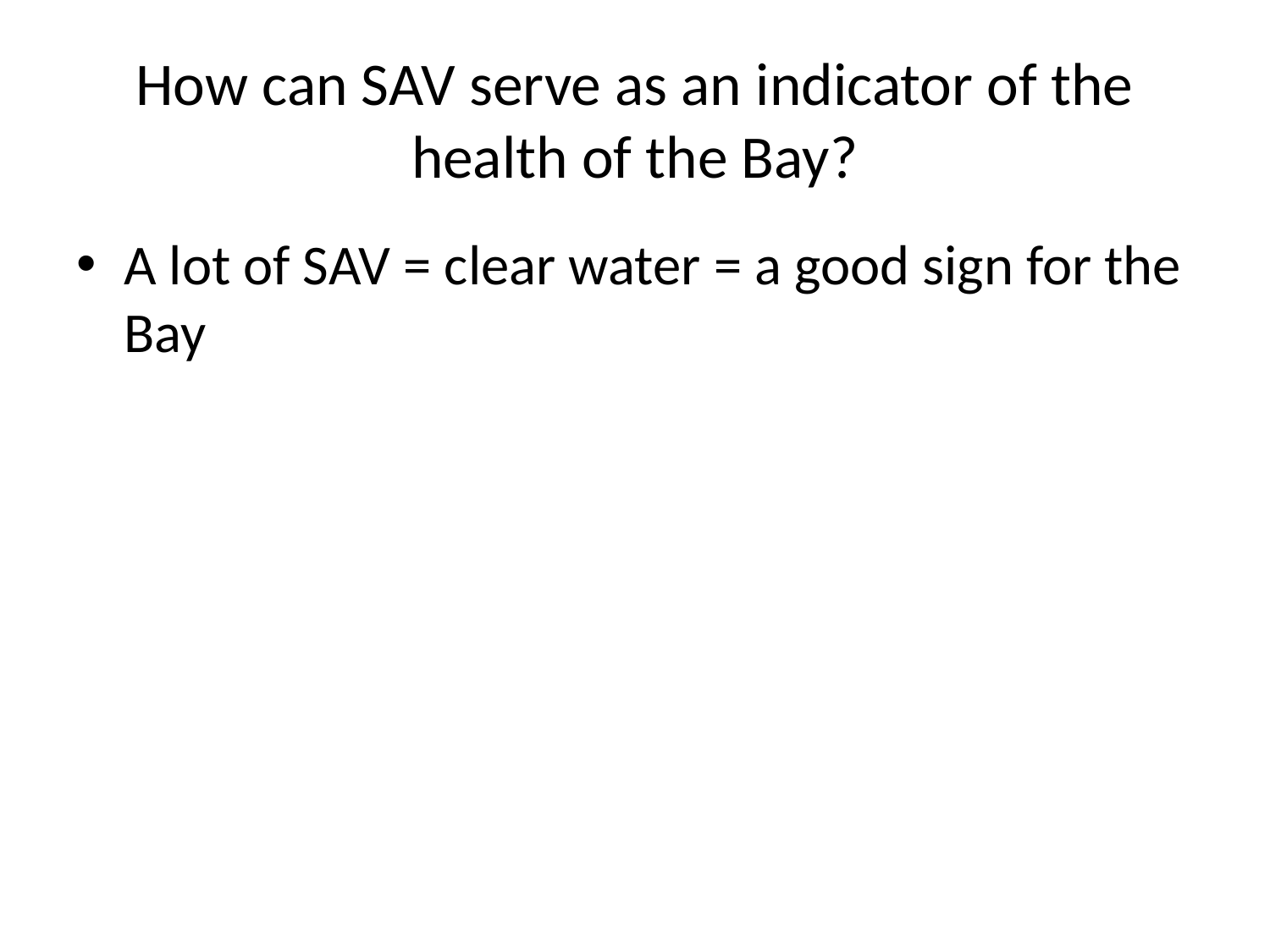

# How can SAV serve as an indicator of the health of the Bay?
A lot of SAV = clear water = a good sign for the Bay